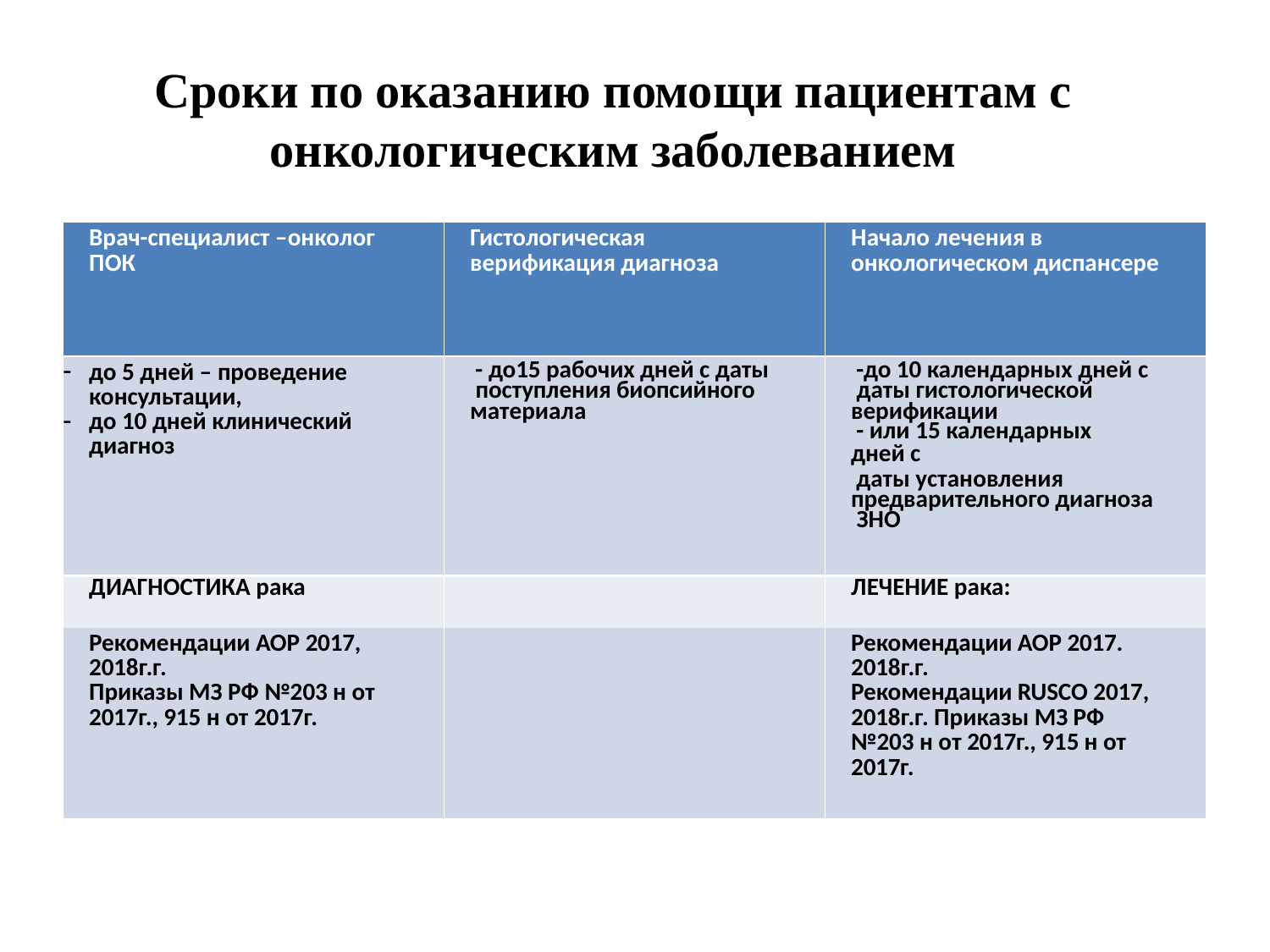

# Сроки по оказанию помощи пациентам с  онкологическим заболеванием
| Врач-специалист –онколог ПОК | Гистологическая верификация диагноза | Начало лечения в онкологическом диспансере |
| --- | --- | --- |
| до 5 дней – проведение консультации, до 10 дней клинический диагноз | - до15 рабочих дней с даты поступления биопсийного материала | -до 10 календарных дней с даты гистологической верификации - или 15 календарных дней с даты установления предварительного диагноза ЗНО |
| ДИАГНОСТИКА рака |  | ЛЕЧЕНИЕ рака: |
| Рекомендации АОР 2017, |  | Рекомендации АОР 2017. |
| 2018г.г. |  | 2018г.г. |
| Приказы МЗ РФ №203 н от |  | Рекомендации RUSCO 2017, |
| 2017г., 915 н от 2017г. |  | 2018г.г. Приказы МЗ РФ |
|  |  | №203 н от 2017г., 915 н от |
|  |  | 2017г. |